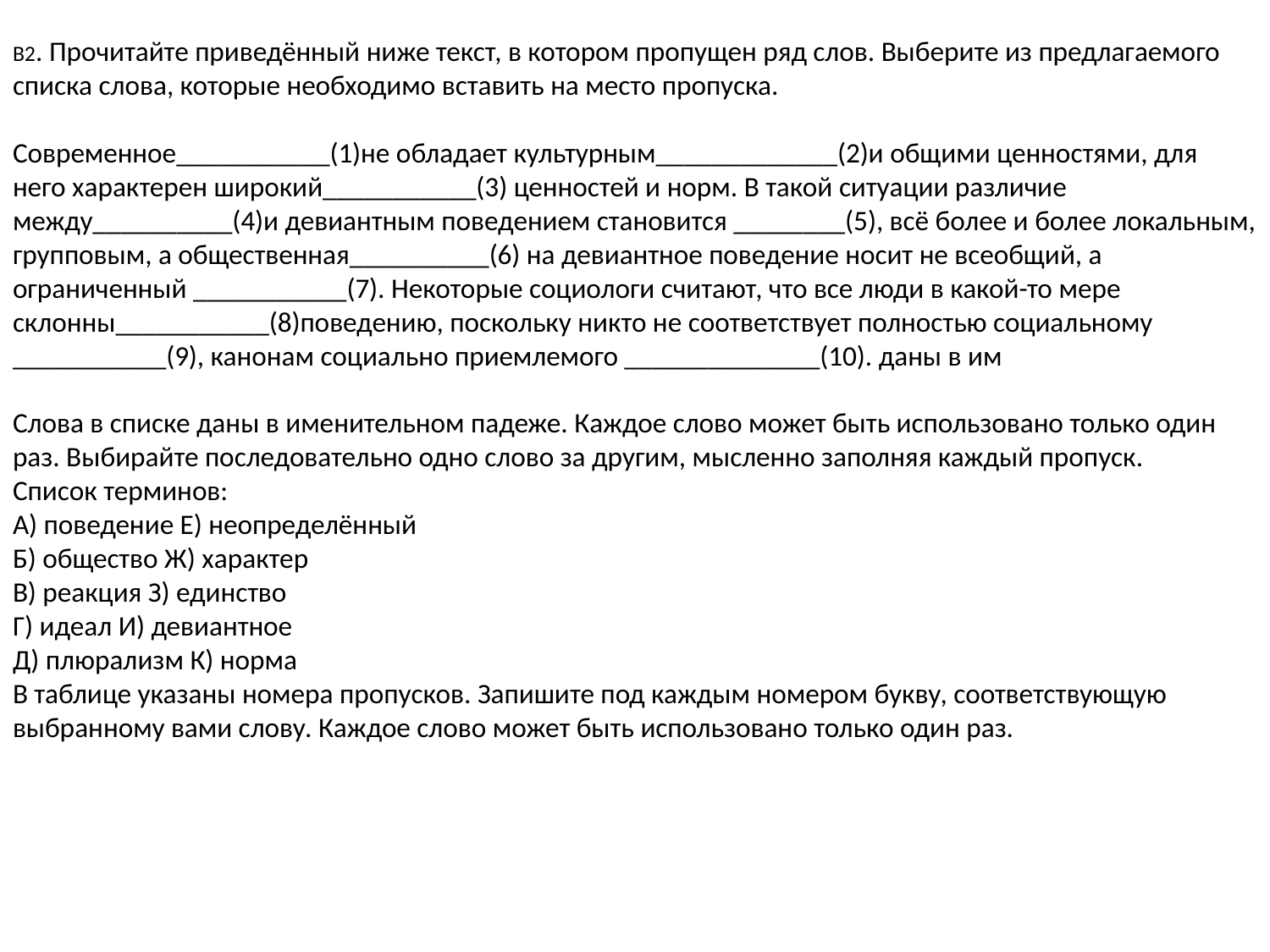

В2. Прочитайте приведённый ниже текст, в котором пропущен ряд слов. Выберите из предлагаемого списка слова, которые необходимо вставить на место пропуска.
Современное___________(1)не обладает культурным_____________(2)и общими ценностями, для него характерен широкий___________(3) ценностей и норм. В такой ситуации различие между__________(4)и девиантным поведением становится ________(5), всё более и более локальным, групповым, а общественная__________(6) на девиантное поведение носит не всеобщий, а ограниченный ___________(7). Некоторые социологи считают, что все люди в какой-то мере склонны___________(8)поведению, поскольку никто не соответствует полностью социальному ___________(9), канонам социально приемлемого ______________(10). даны в им
Слова в списке даны в именительном падеже. Каждое слово может быть использовано только один раз. Выбирайте последовательно одно слово за другим, мысленно заполняя каждый пропуск.
Список терминов:
А) поведение Е) неопределённый
Б) общество Ж) характер
В) реакция З) единство
Г) идеал И) девиантное
Д) плюрализм К) норма
В таблице указаны номера пропусков. Запишите под каждым номером букву, соответствующую выбранному вами слову. Каждое слово может быть использовано только один раз.